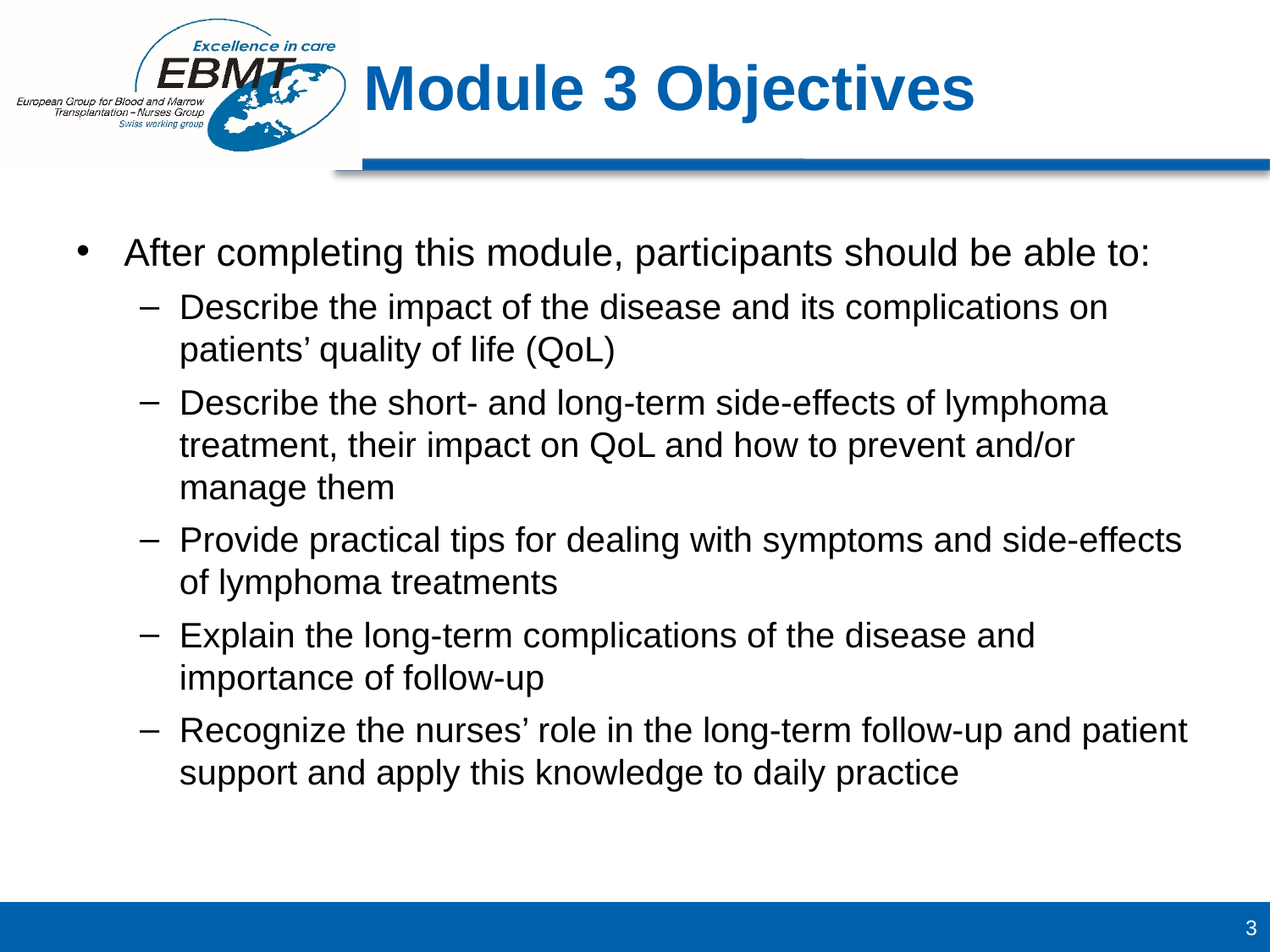

Module 3 Objectives
After completing this module, participants should be able to:
Describe the impact of the disease and its complications on patients’ quality of life (QoL)
Describe the short- and long-term side-effects of lymphoma treatment, their impact on QoL and how to prevent and/or manage them
Provide practical tips for dealing with symptoms and side-effects of lymphoma treatments
Explain the long-term complications of the disease and importance of follow-up
Recognize the nurses’ role in the long-term follow-up and patient support and apply this knowledge to daily practice